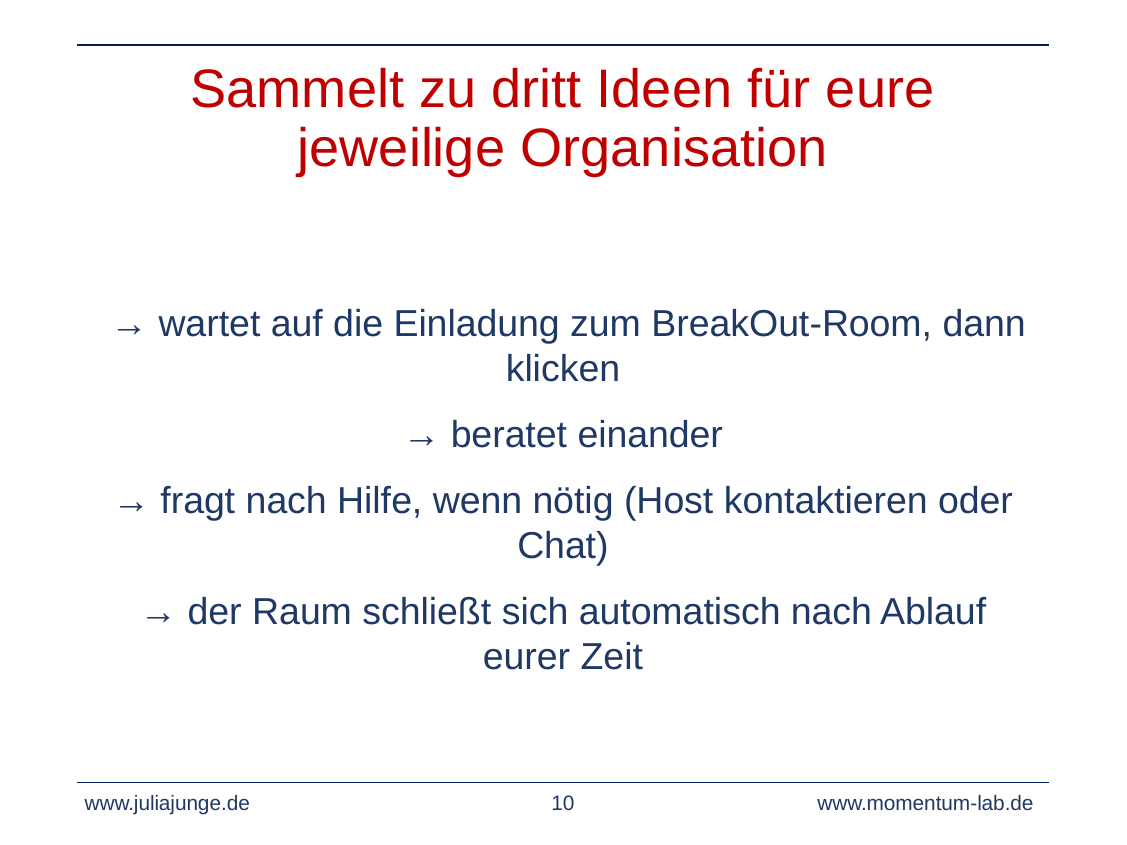

# Sammelt zu dritt Ideen für eure jeweilige Organisation

 → wartet auf die Einladung zum BreakOut-Room, dann klicken
→ beratet einander
→ fragt nach Hilfe, wenn nötig (Host kontaktieren oder Chat)
→ der Raum schließt sich automatisch nach Ablauf eurer Zeit
www.juliajunge.de
10
www.momentum-lab.de